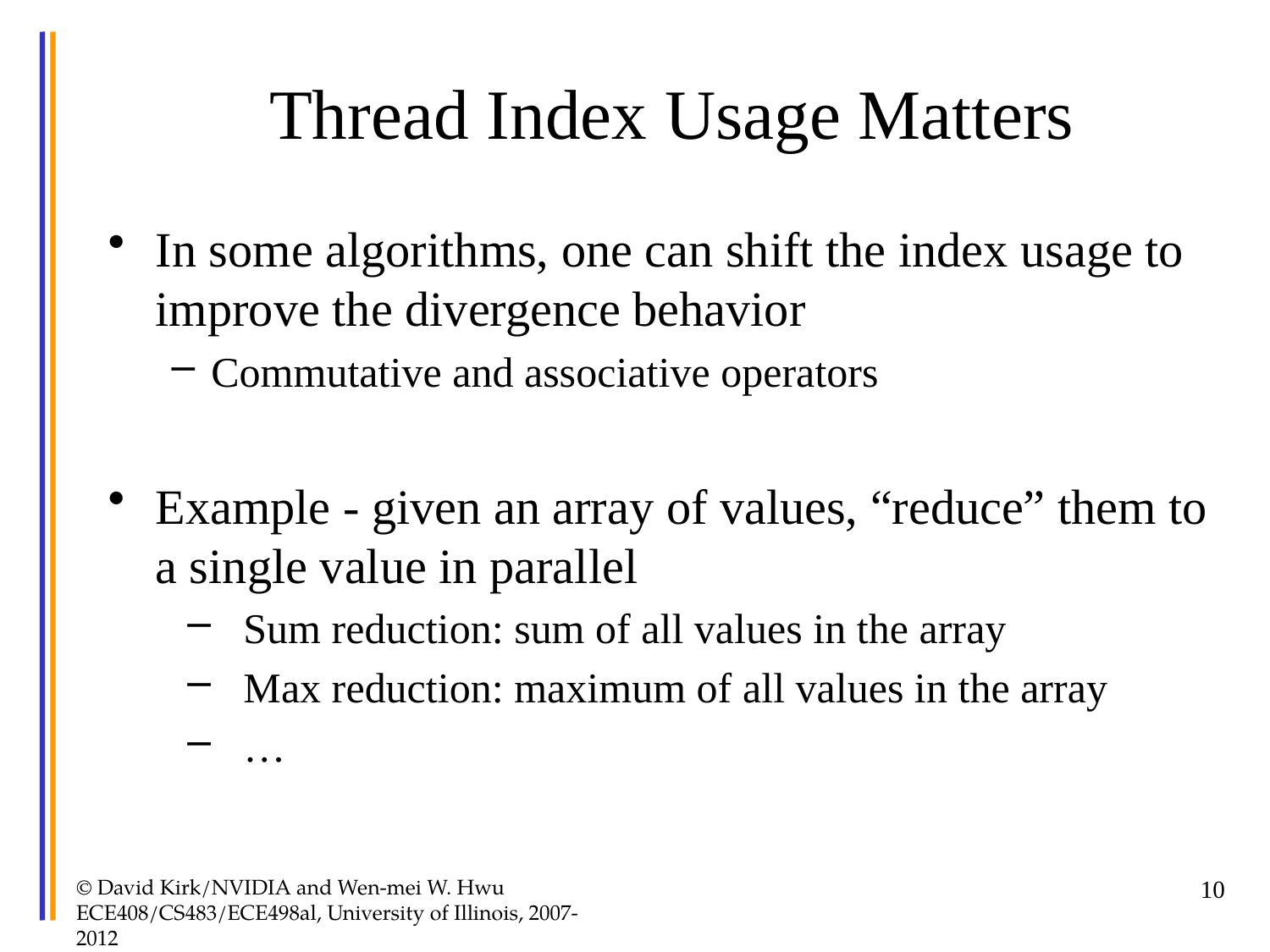

# Thread Index Usage Matters
In some algorithms, one can shift the index usage to improve the divergence behavior
Commutative and associative operators

Example - given an array of values, “reduce” them to a single value in parallel
Sum reduction: sum of all values in the array
Max reduction: maximum of all values in the array
…

© David Kirk/NVIDIA and Wen-mei W. Hwu  ECE408/CS483/ECE498al, University of Illinois, 2007-2012
10